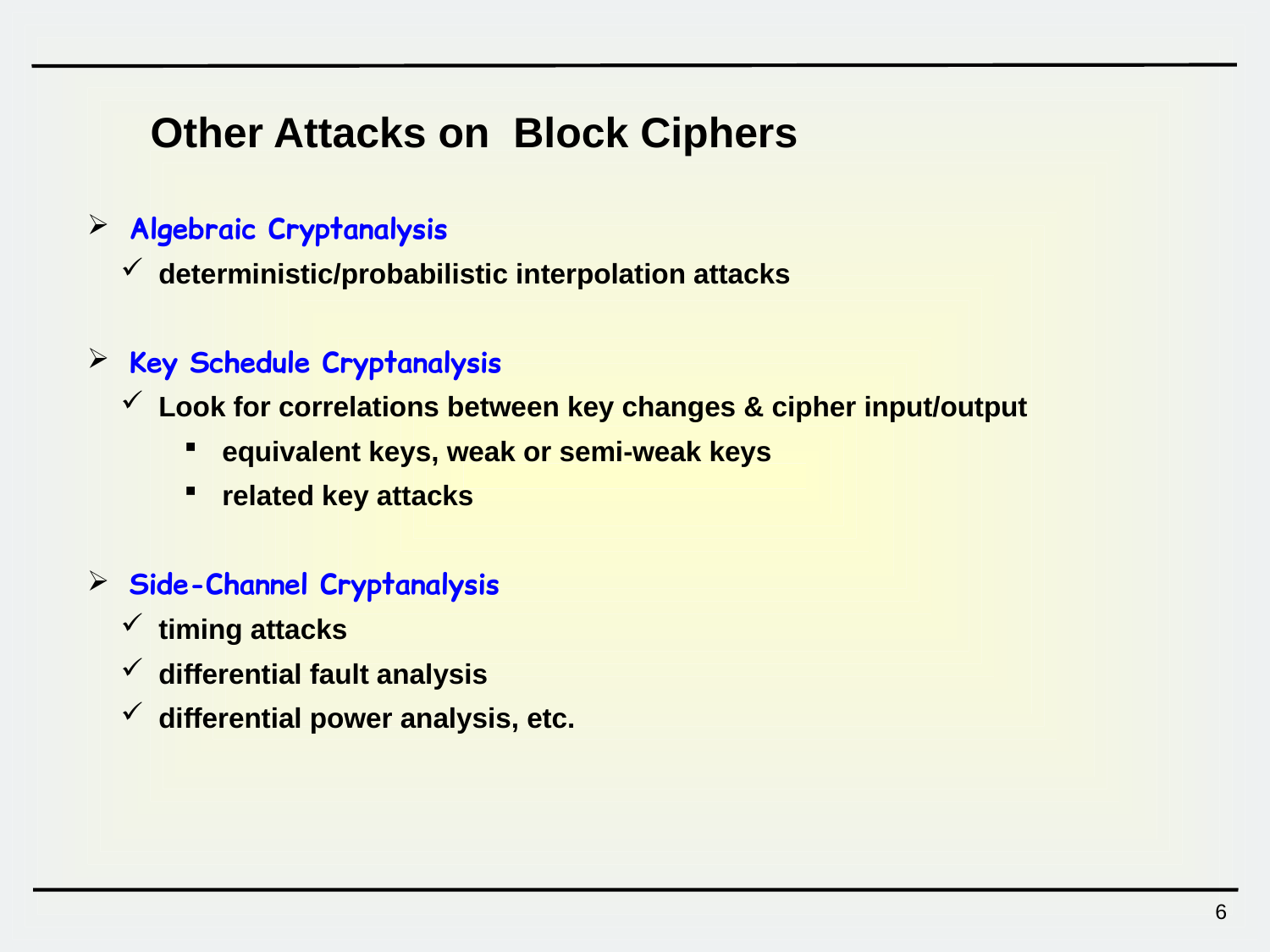

Other Attacks on  Block Ciphers
 Algebraic Cryptanalysis
 deterministic/probabilistic interpolation attacks

 Key Schedule Cryptanalysis
 Look for correlations between key changes & cipher input/output
 equivalent keys, weak or semi-weak keys
 related key attacks

 Side-Channel Cryptanalysis
 timing attacks
 differential fault analysis
 differential power analysis, etc.
6